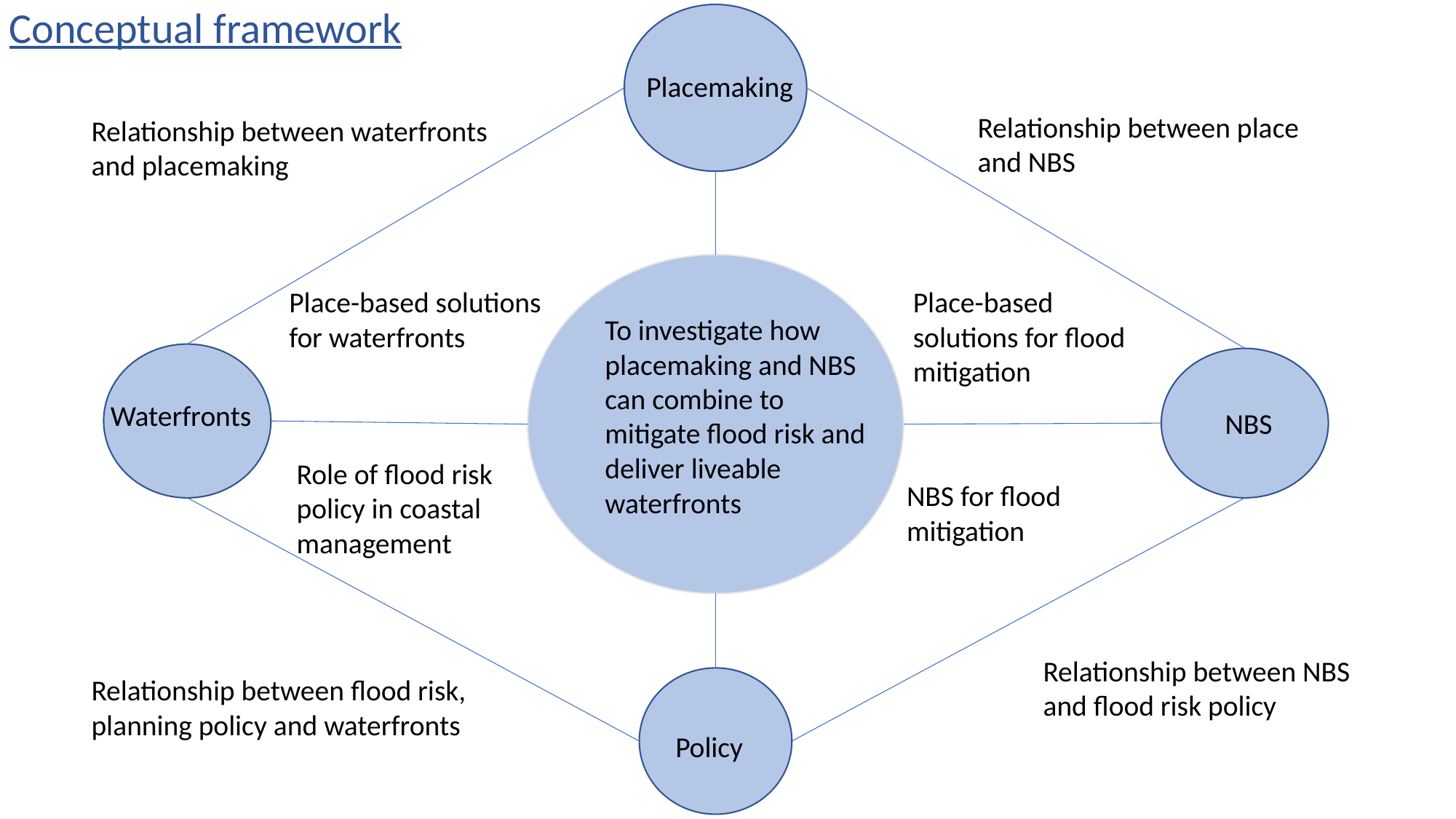

Conceptual framework

Placemaking
Relationship between place and NBS
Relationship between waterfronts and placemaking

Place-based solutions for waterfronts

Place-based solutions for flood mitigation
To investigate how placemaking and NBS can combine to mitigate flood risk and deliver liveable waterfronts

Waterfronts
NBS
Role of flood risk policy in coastal management
NBS for flood
mitigation
Relationship between NBS and flood risk policy
Relationship between flood risk, planning policy and waterfronts

Policy